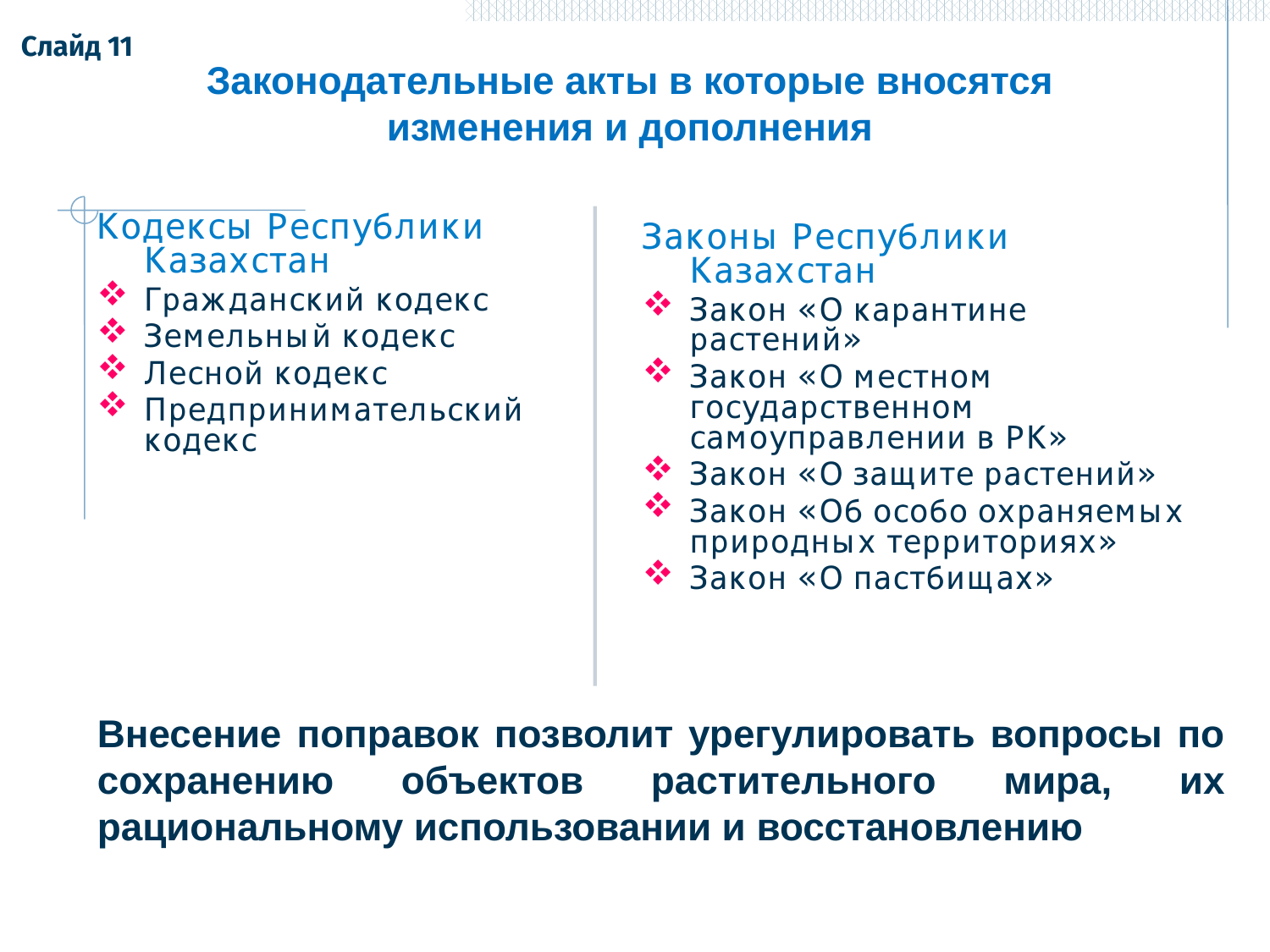

Слайд 11
Законодательные акты в которые вносятся изменения и дополнения
Кодексы Республики Казахстан
Гражданский кодекс
Земельный кодекс
Лесной кодекс
Предпринимательский кодекс

Законы Республики Казахстан
Закон «О карантине растений»
Закон «О местном государственном самоуправлении в РК»
Закон «О защите растений»
Закон «Об особо охраняемых природных территориях»
Закон «О пастбищах»

Внесение поправок позволит урегулировать вопросы по сохранению объектов растительного мира, их рациональному использовании и восстановлению